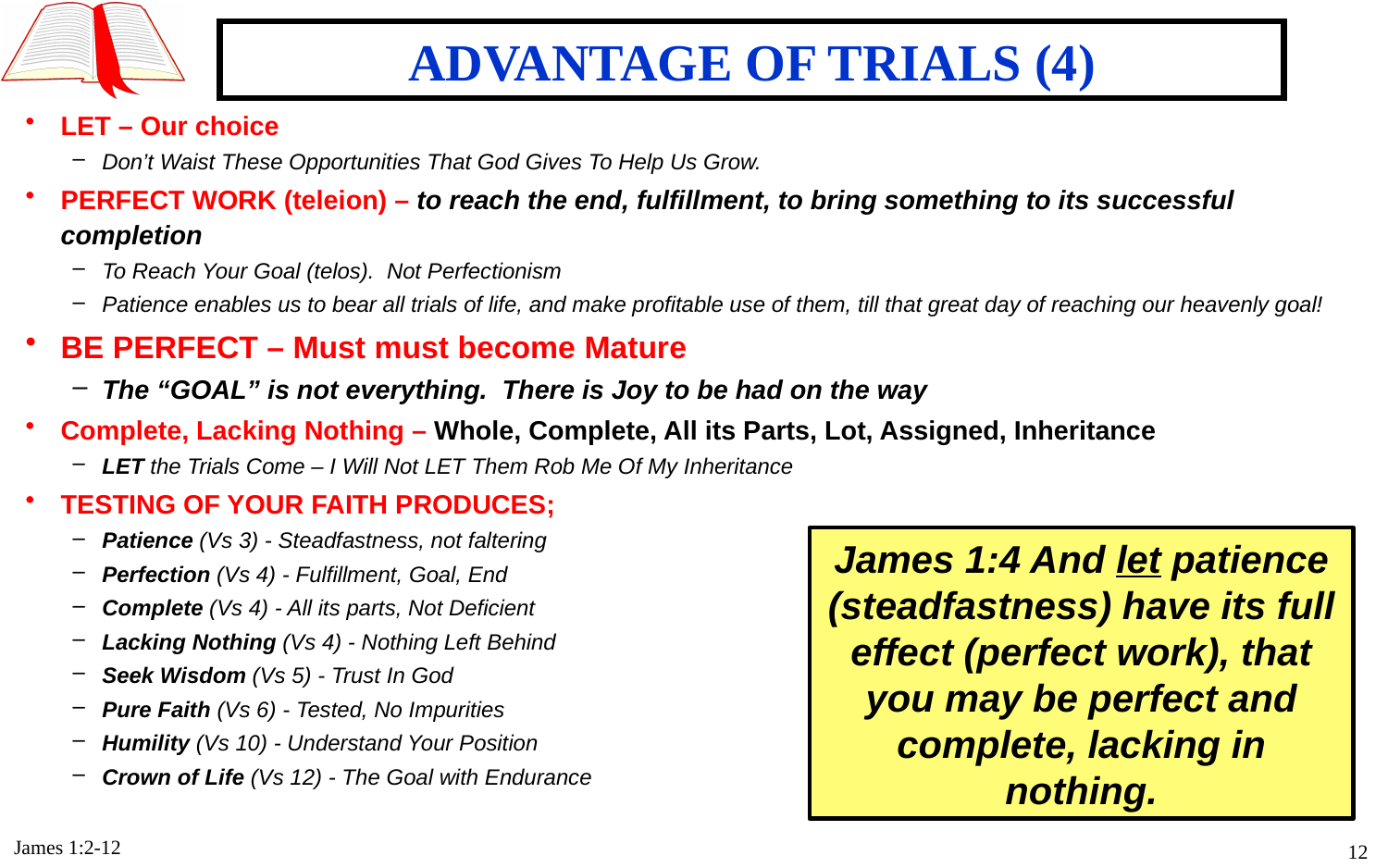

# ADVANTAGE OF TRIALS (4)
LET – Our choice
Don’t Waist These Opportunities That God Gives To Help Us Grow.
PERFECT WORK (teleion) – to reach the end, fulfillment, to bring something to its successful completion
To Reach Your Goal (telos).  Not Perfectionism
Patience enables us to bear all trials of life, and make profitable use of them, till that great day of reaching our heavenly goal!
BE PERFECT – Must must become Mature
The “GOAL” is not everything.  There is Joy to be had on the way
Complete, Lacking Nothing – Whole, Complete, All its Parts, Lot, Assigned, Inheritance
LET the Trials Come – I Will Not LET Them Rob Me Of My Inheritance
TESTING OF YOUR FAITH PRODUCES;
Patience (Vs 3) - Steadfastness, not faltering
Perfection (Vs 4) - Fulfillment, Goal, End
Complete (Vs 4) - All its parts, Not Deficient
Lacking Nothing (Vs 4) - Nothing Left Behind
Seek Wisdom (Vs 5) - Trust In God
Pure Faith (Vs 6) - Tested, No Impurities
Humility (Vs 10) - Understand Your Position
Crown of Life (Vs 12) - The Goal with Endurance
James 1:4 And let patience (steadfastness) have its full effect (perfect work), that you may be perfect and complete, lacking in nothing.
James 1:2-12
12